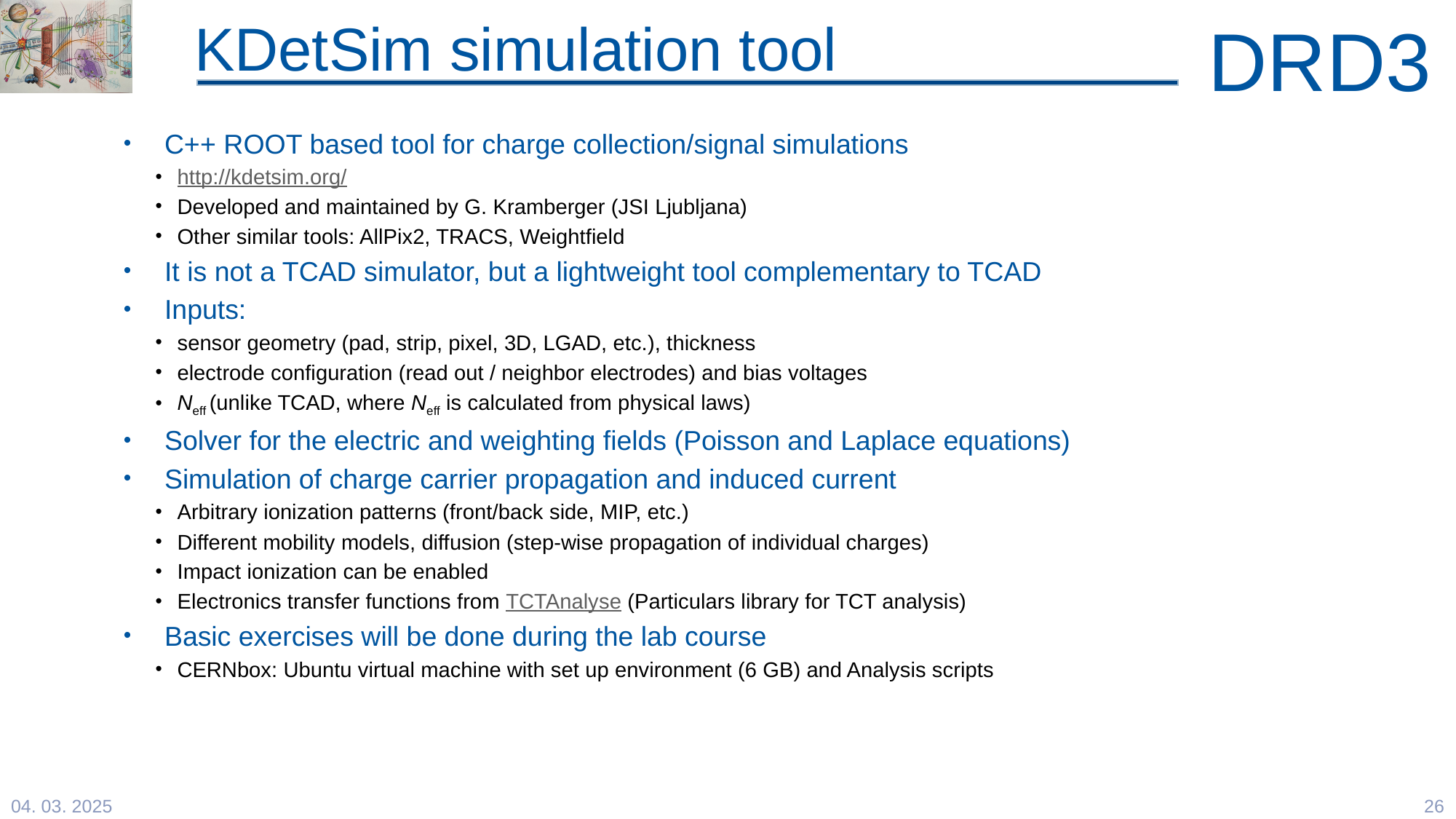

# KDetSim simulation tool
C++ ROOT based tool for charge collection/signal simulations
http://kdetsim.org/
Developed and maintained by G. Kramberger (JSI Ljubljana)
Other similar tools: AllPix2, TRACS, Weightfield
It is not a TCAD simulator, but a lightweight tool complementary to TCAD
Inputs:
sensor geometry (pad, strip, pixel, 3D, LGAD, etc.), thickness
electrode configuration (read out / neighbor electrodes) and bias voltages
Neff (unlike TCAD, where Neff is calculated from physical laws)
Solver for the electric and weighting fields (Poisson and Laplace equations)
Simulation of charge carrier propagation and induced current
Arbitrary ionization patterns (front/back side, MIP, etc.)
Different mobility models, diffusion (step-wise propagation of individual charges)
Impact ionization can be enabled
Electronics transfer functions from TCTAnalyse (Particulars library for TCT analysis)
Basic exercises will be done during the lab course
CERNbox: Ubuntu virtual machine with set up environment (6 GB) and Analysis scripts

DRD3/AIDAInnova TCT School: Signal Formation
04. 03. 2025
26